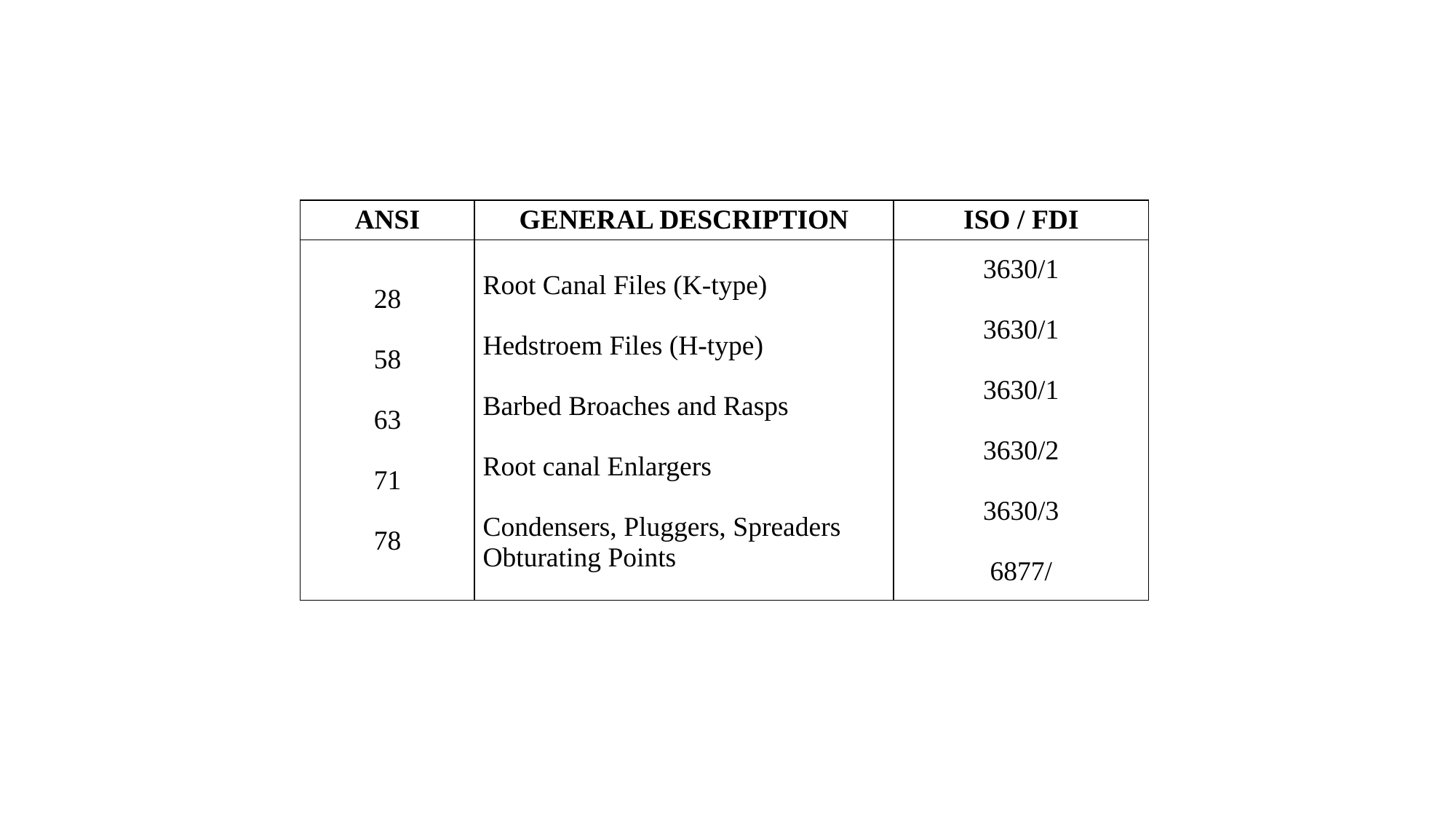

| ANSI | GENERAL DESCRIPTION | ISO / FDI |
| --- | --- | --- |
| 28 58 63 71 78 | Root Canal Files (K-type) Hedstroem Files (H-type) Barbed Broaches and Rasps Root canal Enlargers Condensers, Pluggers, Spreaders Obturating Points | 3630/1 3630/1 3630/1 3630/2 3630/3 6877/ |